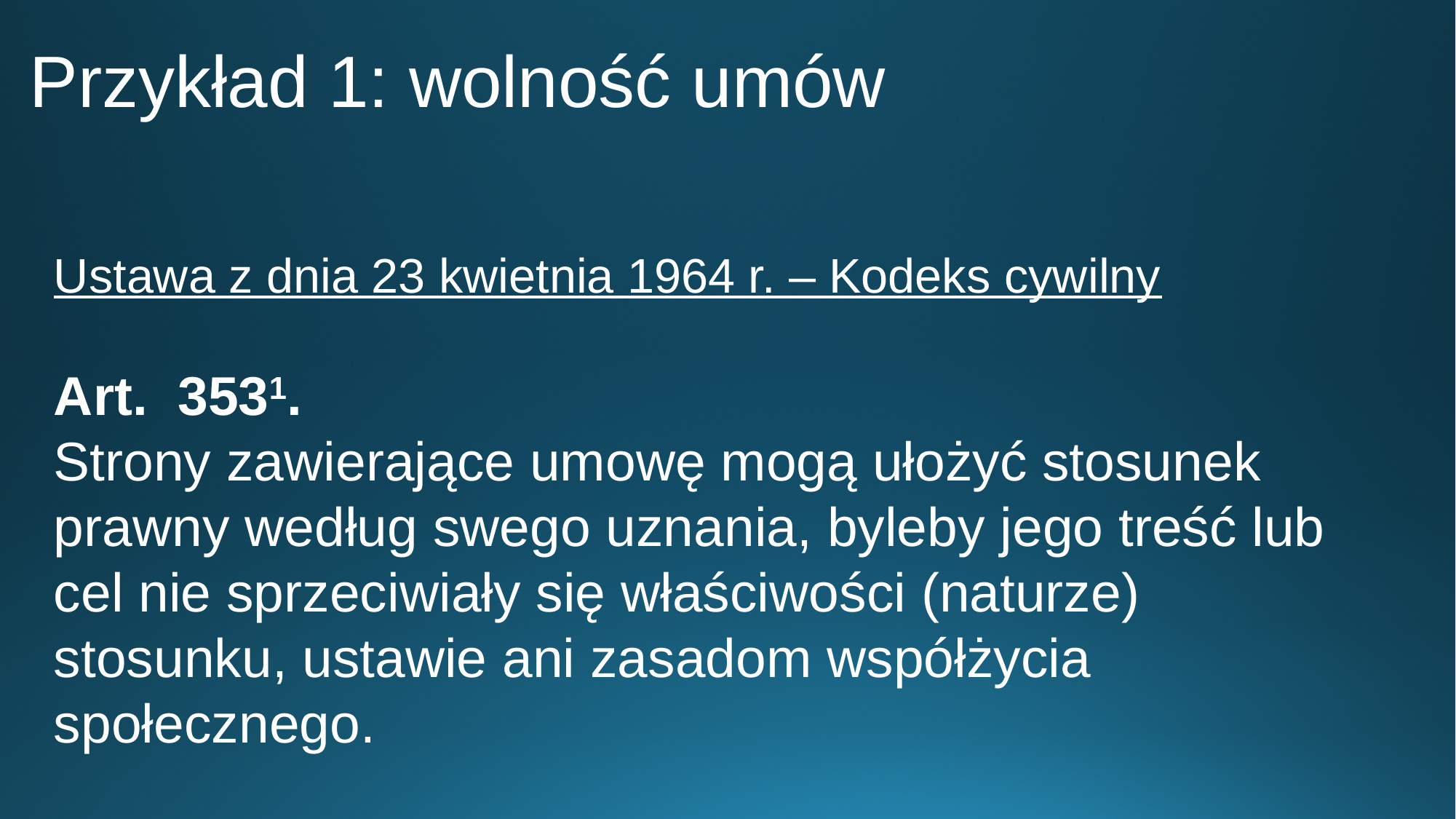

# Przykład 1: wolność umów
Ustawa z dnia 23 kwietnia 1964 r. – Kodeks cywilny

Art.  3531.
Strony zawierające umowę mogą ułożyć stosunek prawny według swego uznania, byleby jego treść lub cel nie sprzeciwiały się właściwości (naturze) stosunku, ustawie ani zasadom współżycia społecznego.